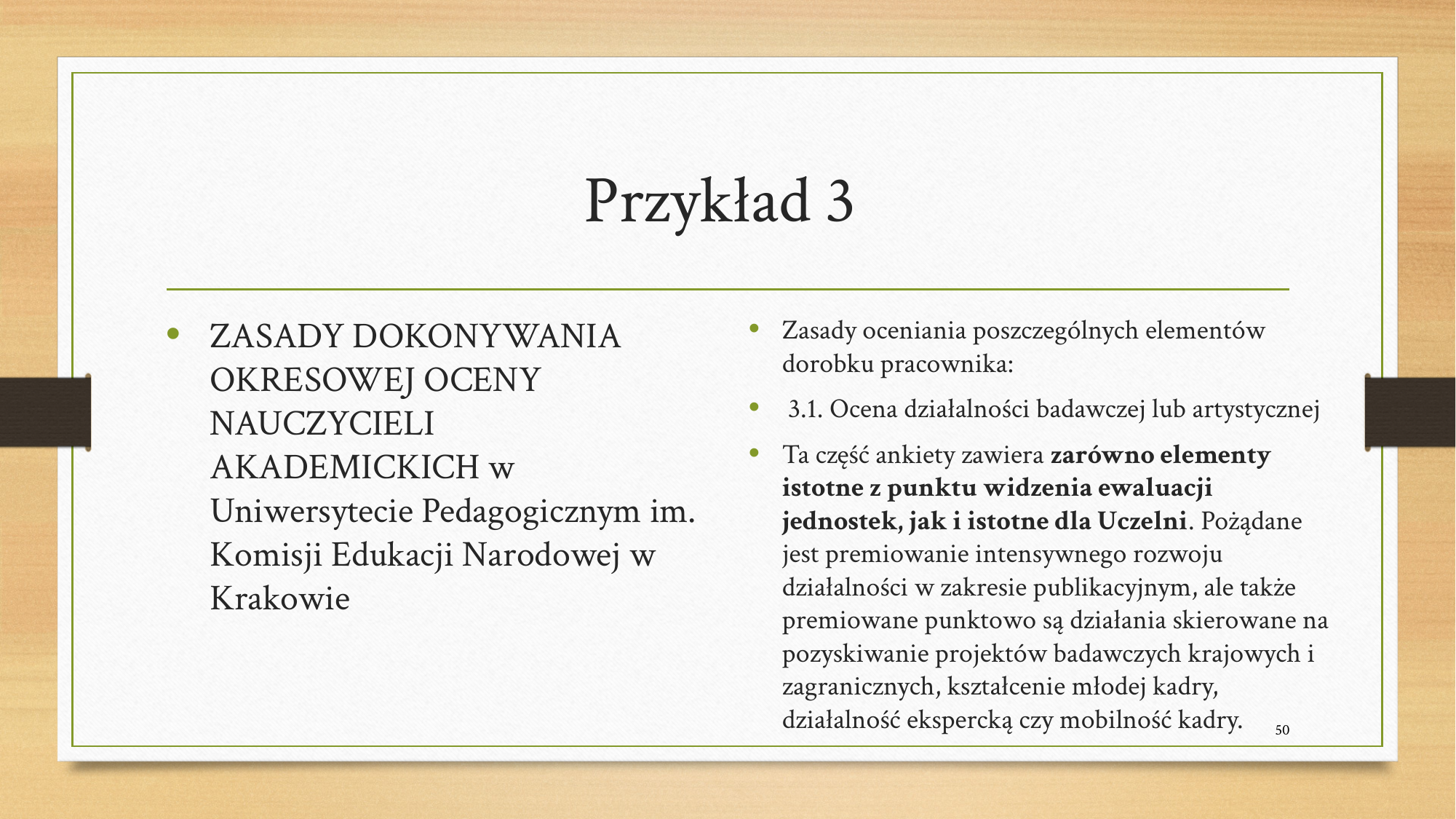

# Przykład 3
ZASADY DOKONYWANIA OKRESOWEJ OCENY NAUCZYCIELI AKADEMICKICH w Uniwersytecie Pedagogicznym im. Komisji Edukacji Narodowej w Krakowie
Zasady oceniania poszczególnych elementów dorobku pracownika:
 3.1. Ocena działalności badawczej lub artystycznej
Ta część ankiety zawiera zarówno elementy istotne z punktu widzenia ewaluacji jednostek, jak i istotne dla Uczelni. Pożądane jest premiowanie intensywnego rozwoju działalności w zakresie publikacyjnym, ale także premiowane punktowo są działania skierowane na pozyskiwanie projektów badawczych krajowych i zagranicznych, kształcenie młodej kadry, działalność ekspercką czy mobilność kadry.
50